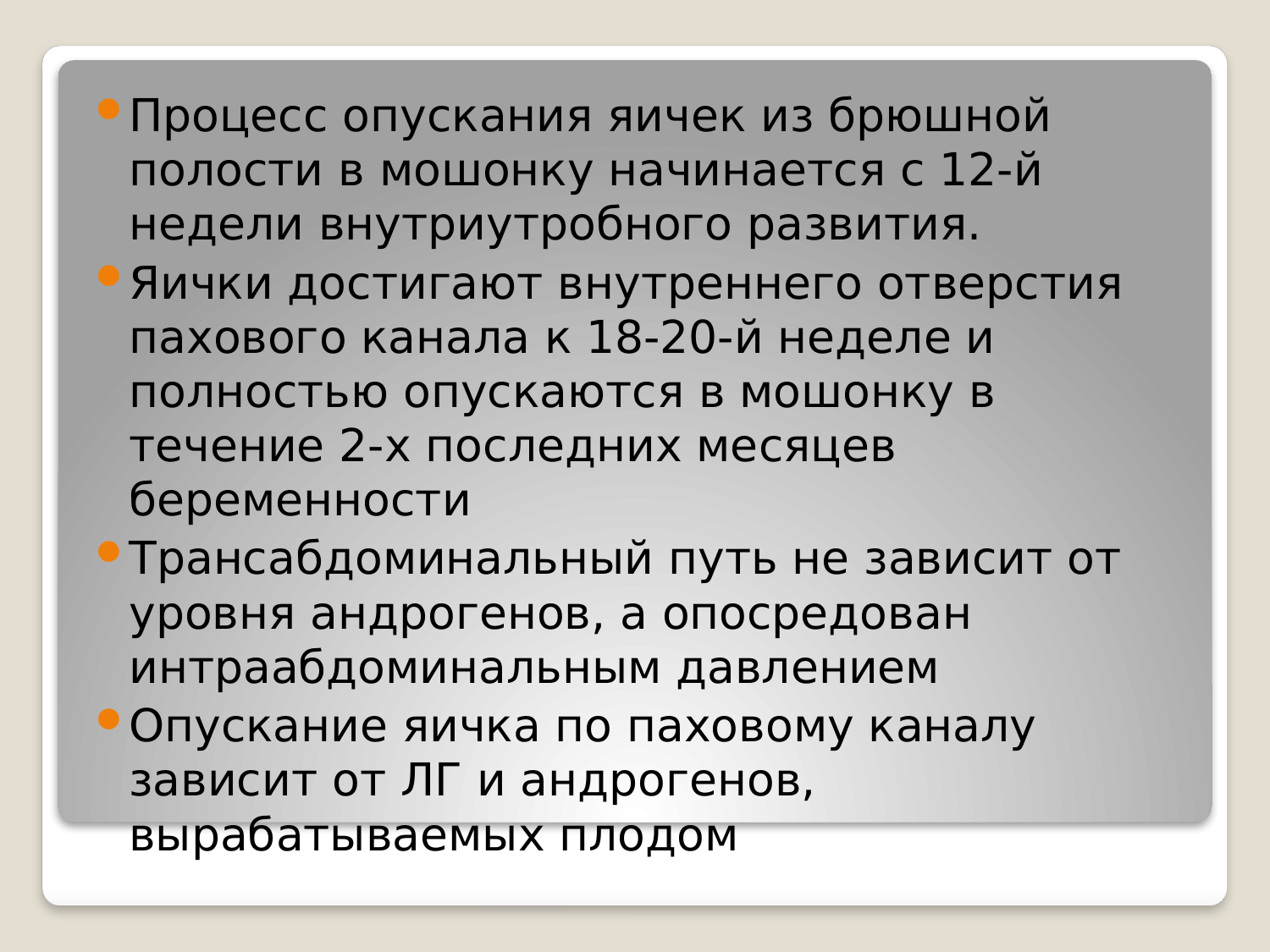

Процесс опускания яичек из брюшной полости в мошонку начинается с 12-й недели внутриутробного развития.
Яички достигают внутреннего отверстия пахового канала к 18-20-й неделе и полностью опускаются в мошонку в течение 2-х последних месяцев беременности
Трансабдоминальный путь не зависит от уровня андрогенов, а опосредован интраабдоминальным давлением
Опускание яичка по паховому каналу зависит от ЛГ и андрогенов, вырабатываемых плодом

#